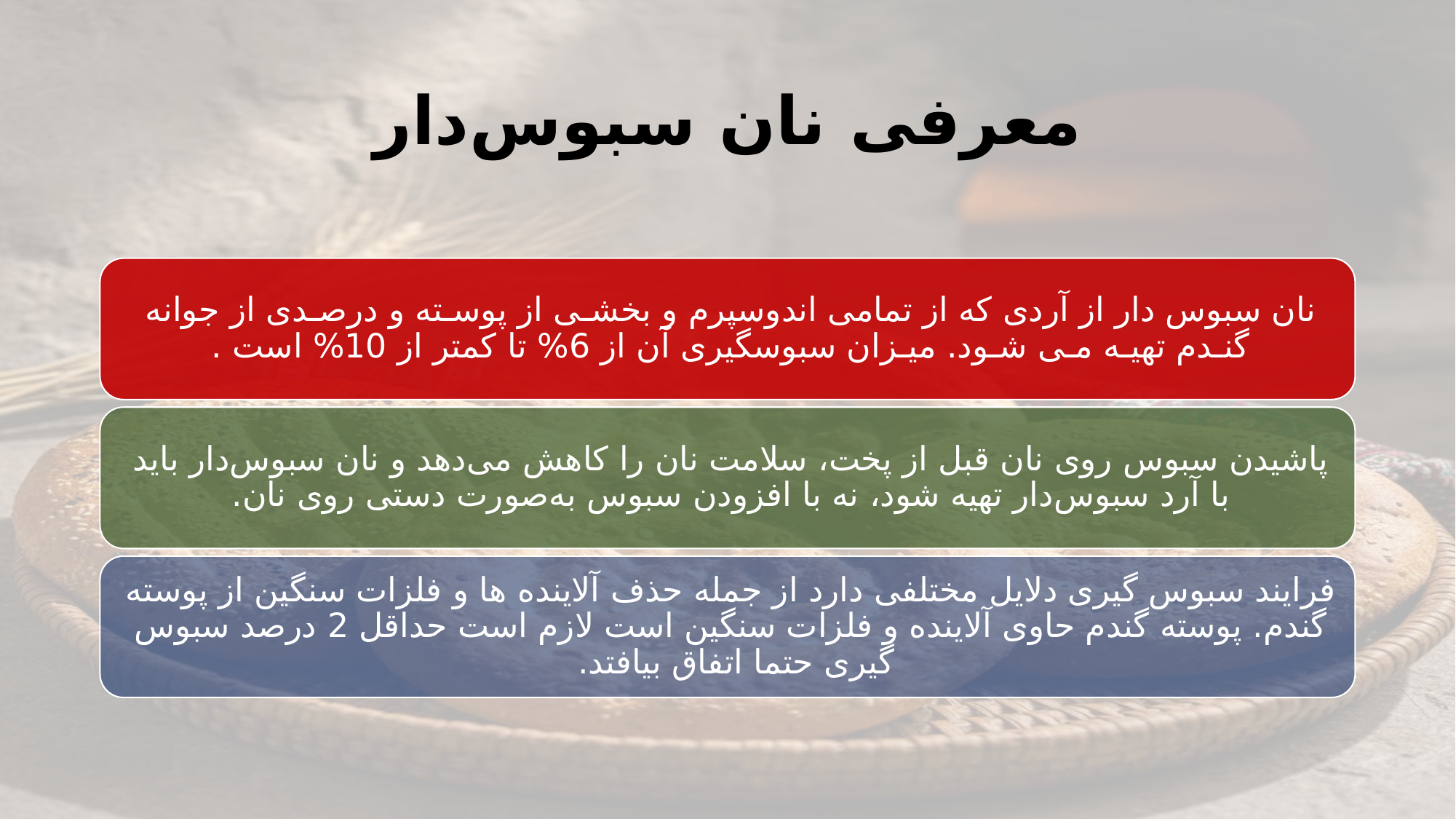

# معرفی نان سبوس‌دار
نان سبوس دار از آردی که از تمامی اندوسپرم و بخشـی از پوسـته و درصـدی از جوانه گنـدم تهیـه مـی شـود. میـزان سبوسگیری آن از 6% تا کمتر از 10% است .
پاشیدن سبوس روی نان قبل از پخت، سلامت نان را کاهش می‌دهد و نان سبوس‌دار باید با آرد سبوس‌دار تهیه شود، نه با افزودن سبوس به‌صورت دستی روی نان.
فرایند سبوس گیری دلایل مختلفی دارد از جمله حذف آلاینده ها و فلزات سنگین از پوسته گندم. پوسته گندم حاوی آلاینده و فلزات سنگین است لازم است حداقل 2 درصد سبوس گیری حتما اتفاق بیافتد.